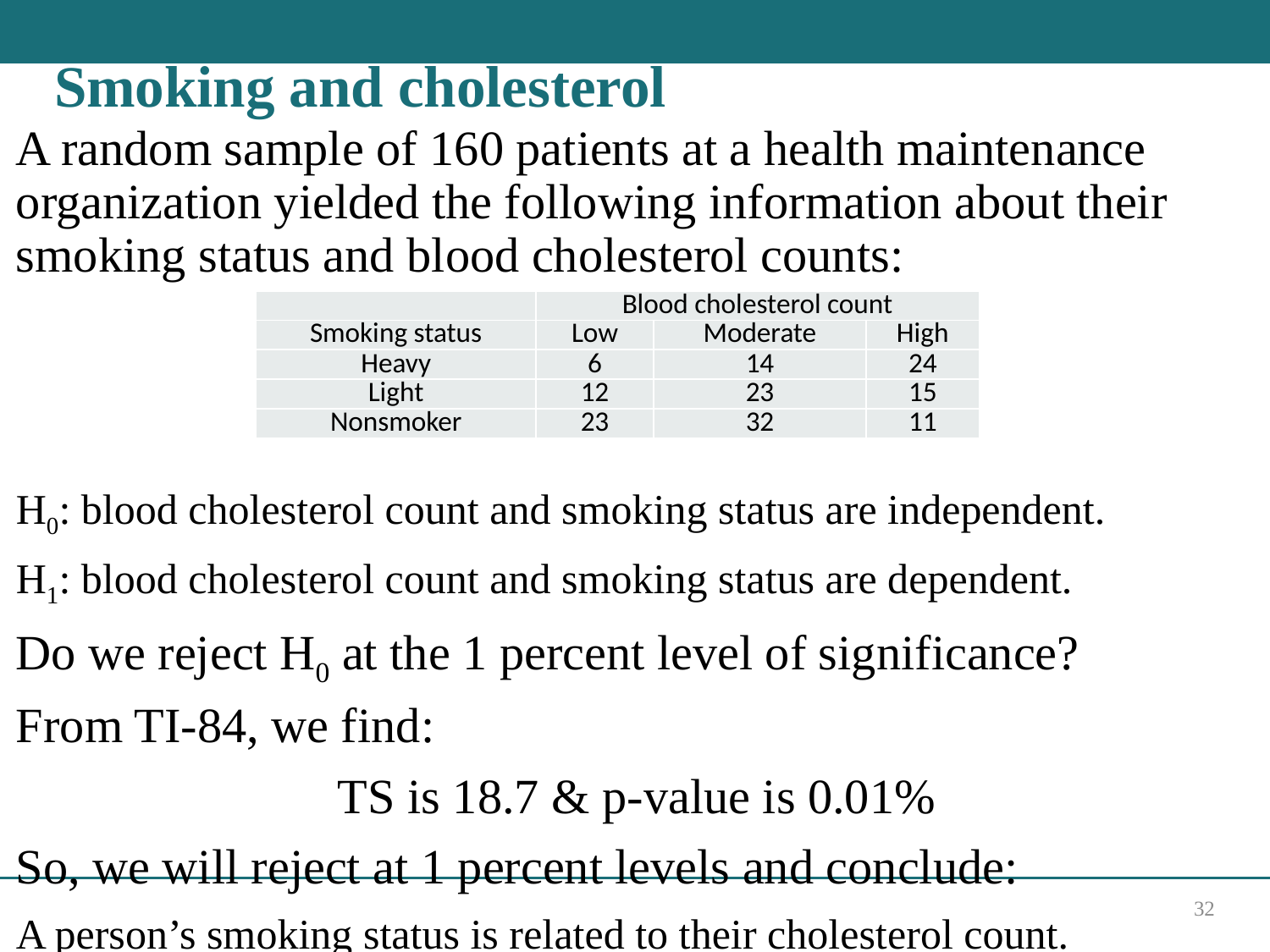

# Smoking and cholesterol
A random sample of 160 patients at a health maintenance organization yielded the following information about their smoking status and blood cholesterol counts:

H0: blood cholesterol count and smoking status are independent.
H1: blood cholesterol count and smoking status are dependent.
Do we reject H0 at the 1 percent level of significance?
From TI-84, we find:
TS is 18.7 & p-value is 0.01%
So, we will reject at 1 percent levels and conclude:
A person’s smoking status is related to their cholesterol count.
|  | Blood cholesterol count |  |  |
| --- | --- | --- | --- |
| Smoking status | Low | Moderate | High |
| Heavy | 6 | 14 | 24 |
| Light | 12 | 23 | 15 |
| Nonsmoker | 23 | 32 | 11 |
32